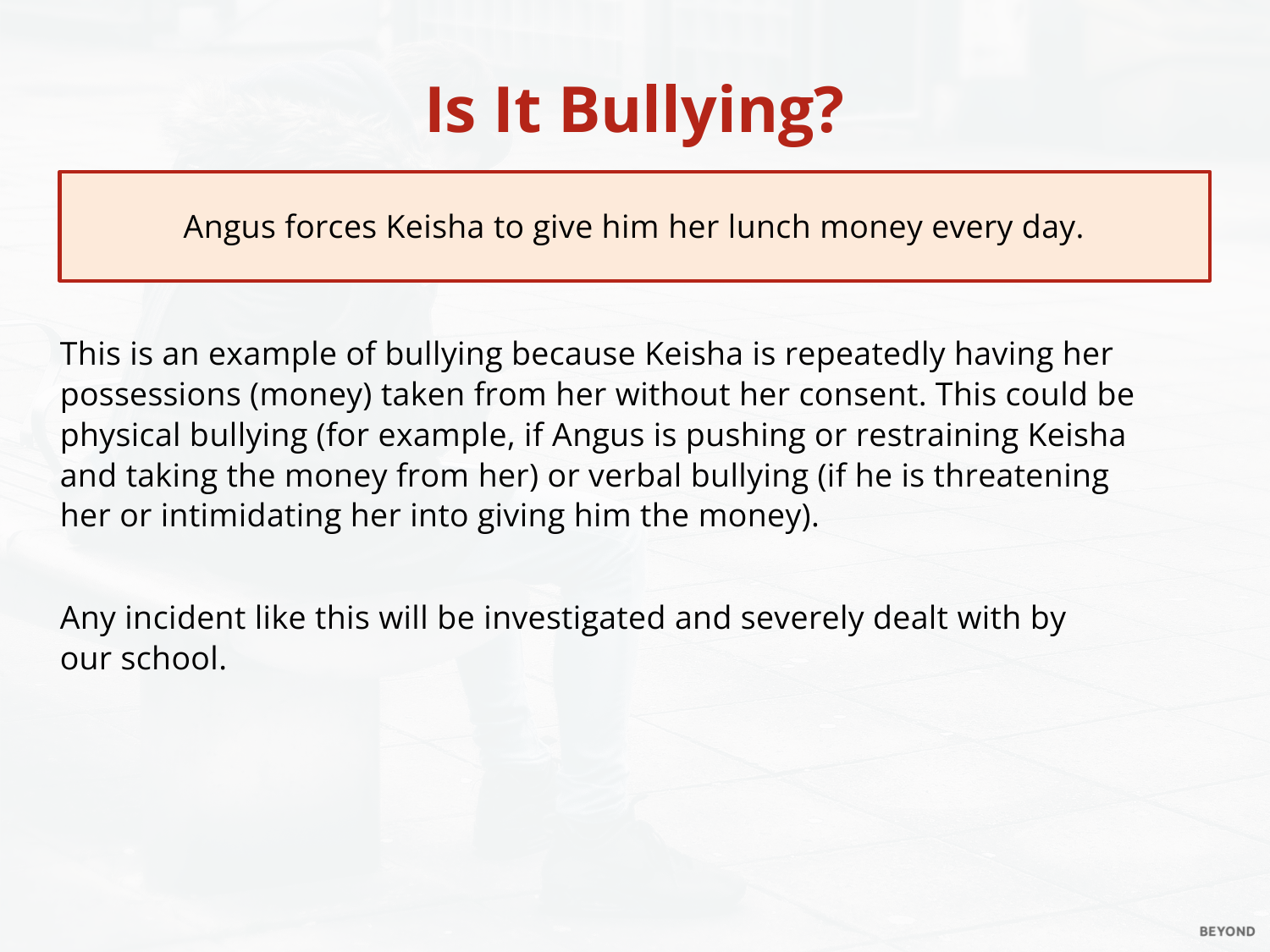

Is It Bullying?

Angus forces Keisha to give him her lunch money every day.
This is an example of bullying because Keisha is repeatedly having her possessions (money) taken from her without her consent. This could be physical bullying (for example, if Angus is pushing or restraining Keisha
and taking the money from her) or verbal bullying (if he is threatening
her or intimidating her into giving him the money).

Any incident like this will be investigated and severely dealt with by our school.